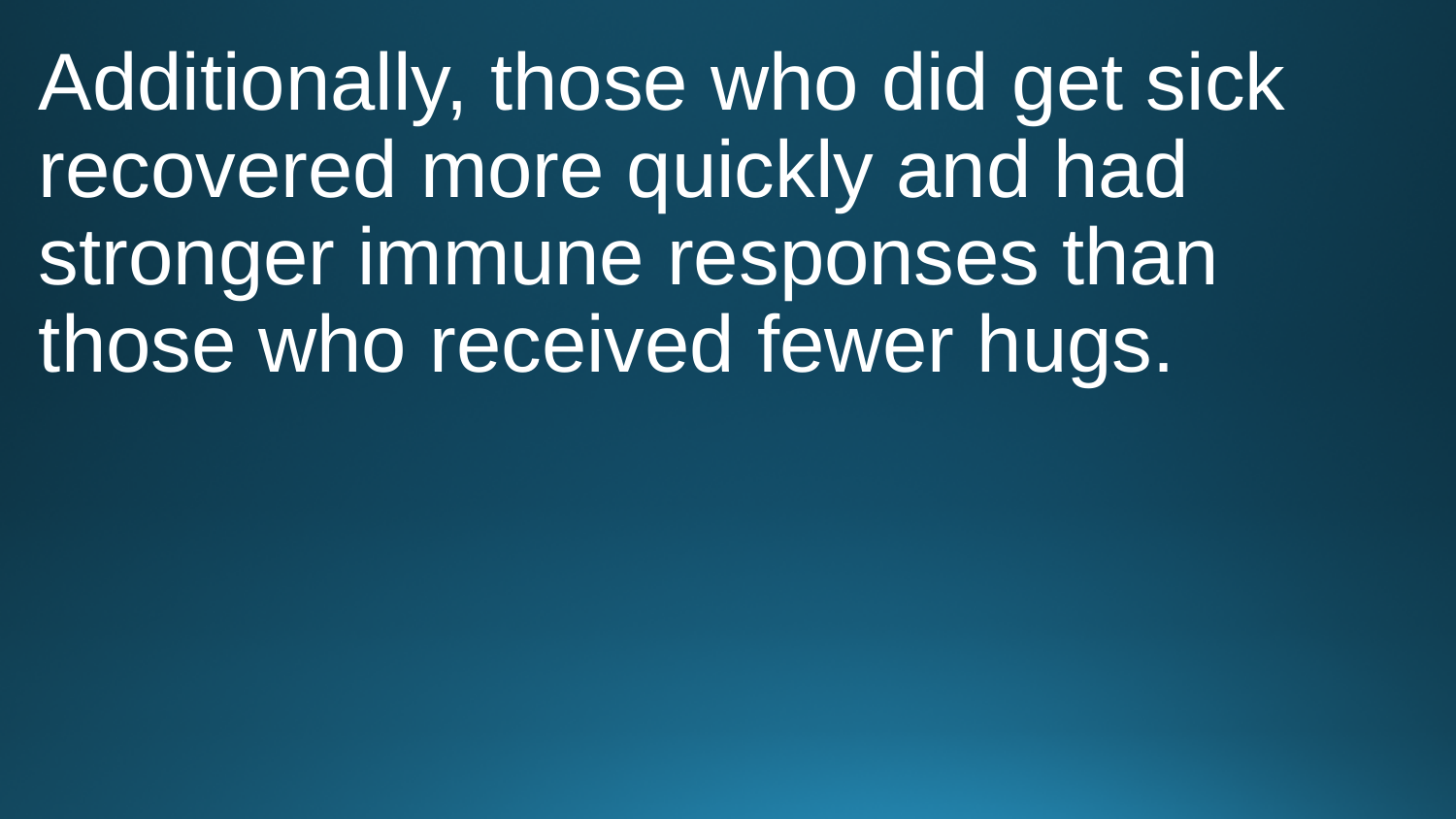

Additionally, those who did get sick recovered more quickly and had stronger immune responses than those who received fewer hugs.